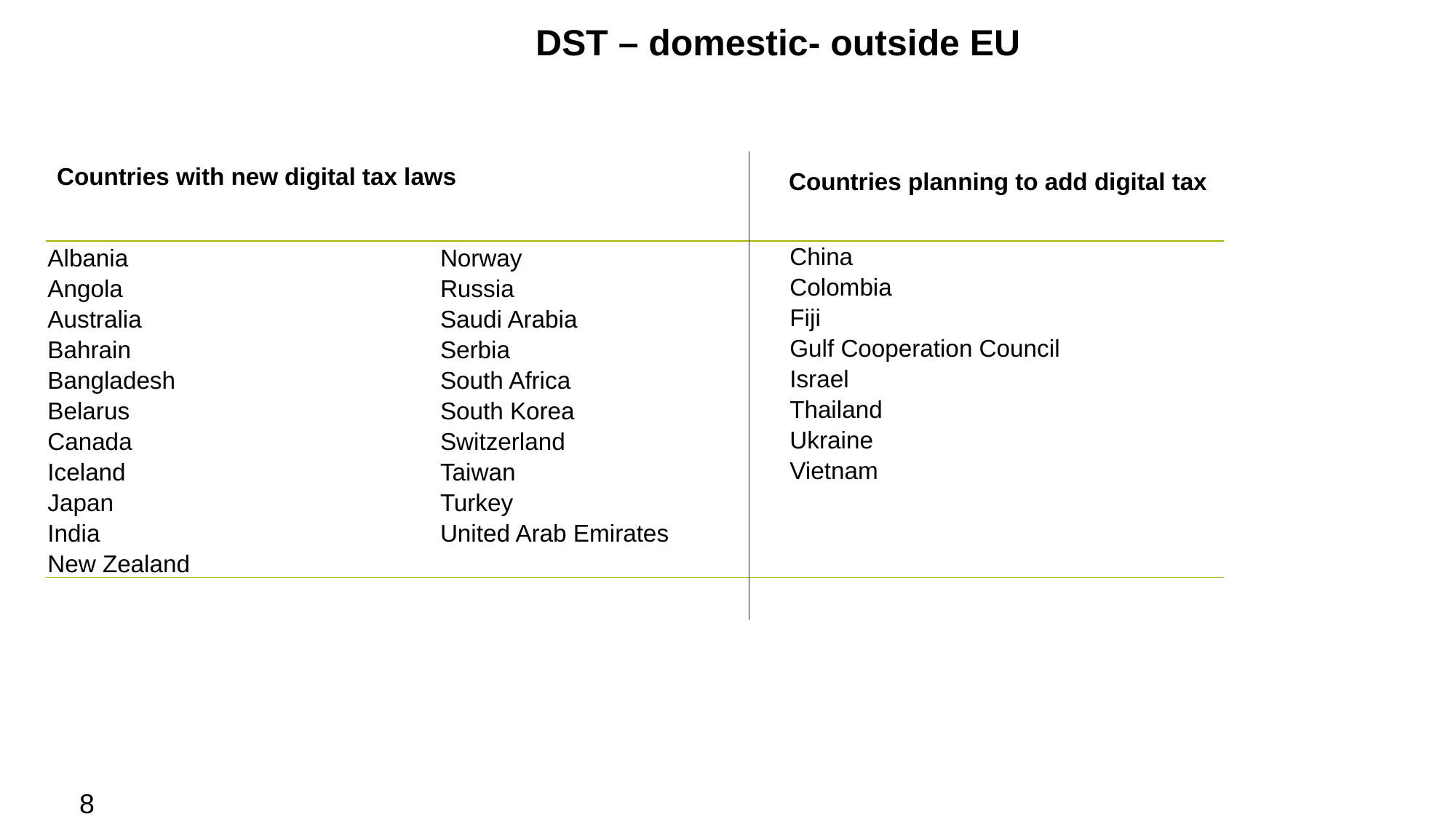

DST – domestic- outside EU
Countries with new digital tax laws
Countries planning to add digital tax

| Albania | Norway | China |
| --- | --- | --- |
| Angola | Russia | Colombia |
| Australia | Saudi Arabia | Fiji |
| Bahrain | Serbia | Gulf Cooperation Council |
| Bangladesh | South Africa | Israel |
| Belarus | South Korea | Thailand |
| Canada | Switzerland | Ukraine |
| Iceland | Taiwan | Vietnam |
| Japan | Turkey |  |
| India | United Arab Emirates |  |
| New Zealand |  |  |
8